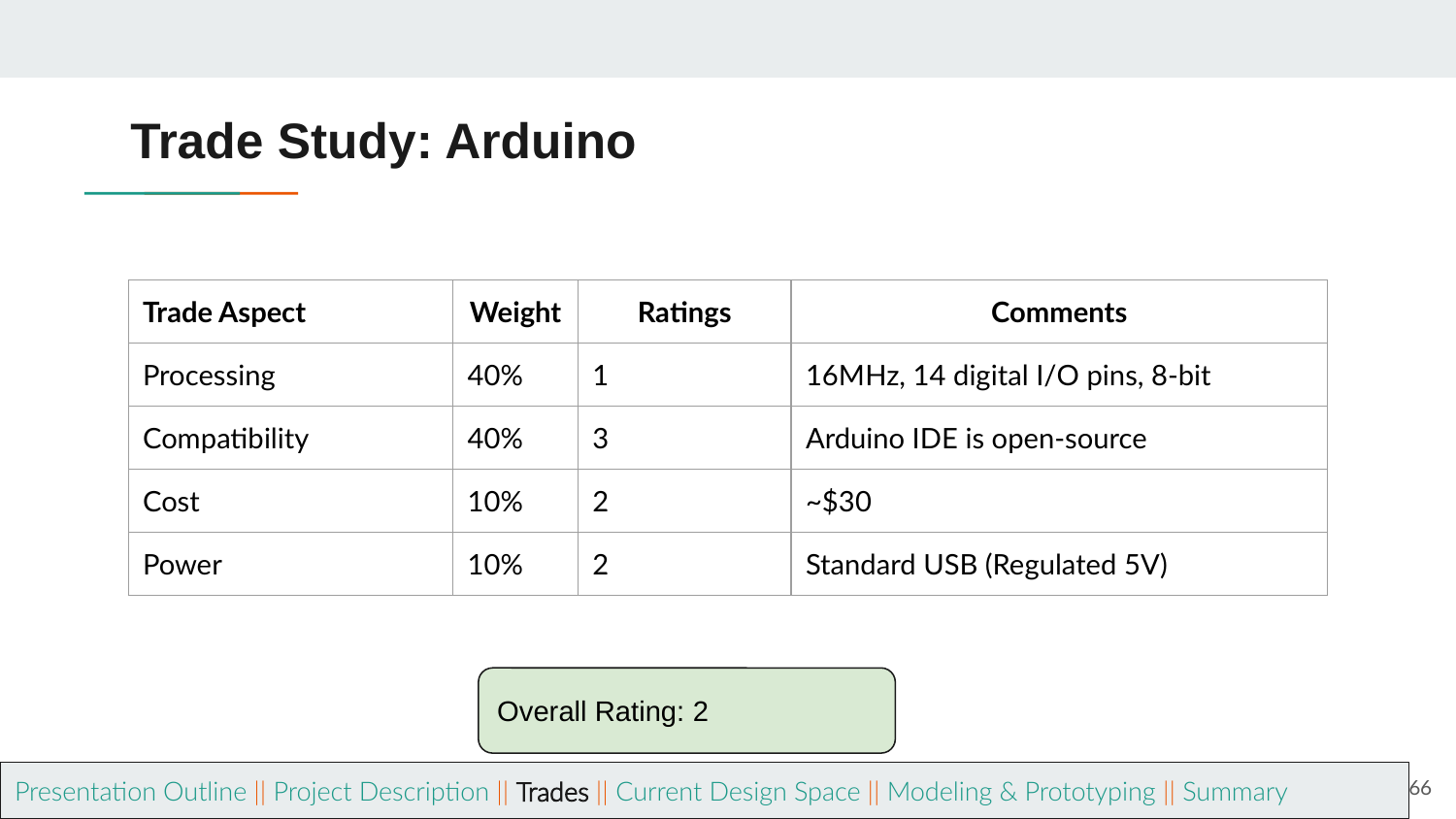

# Trade Study: Arduino

| Trade Aspect | Weight | Ratings | Comments |
| --- | --- | --- | --- |
| Processing | 40% | 1 | 16MHz, 14 digital I/O pins, 8-bit |
| Compatibility | 40% | 3 | Arduino IDE is open-source |
| Cost | 10% | 2 | ~$30 |
| Power | 10% | 2 | Standard USB (Regulated 5V) |
Overall Rating: 2
66
Presentation Outline || Project Description || Trades || Current Design Space || Modeling & Prototyping || Summary